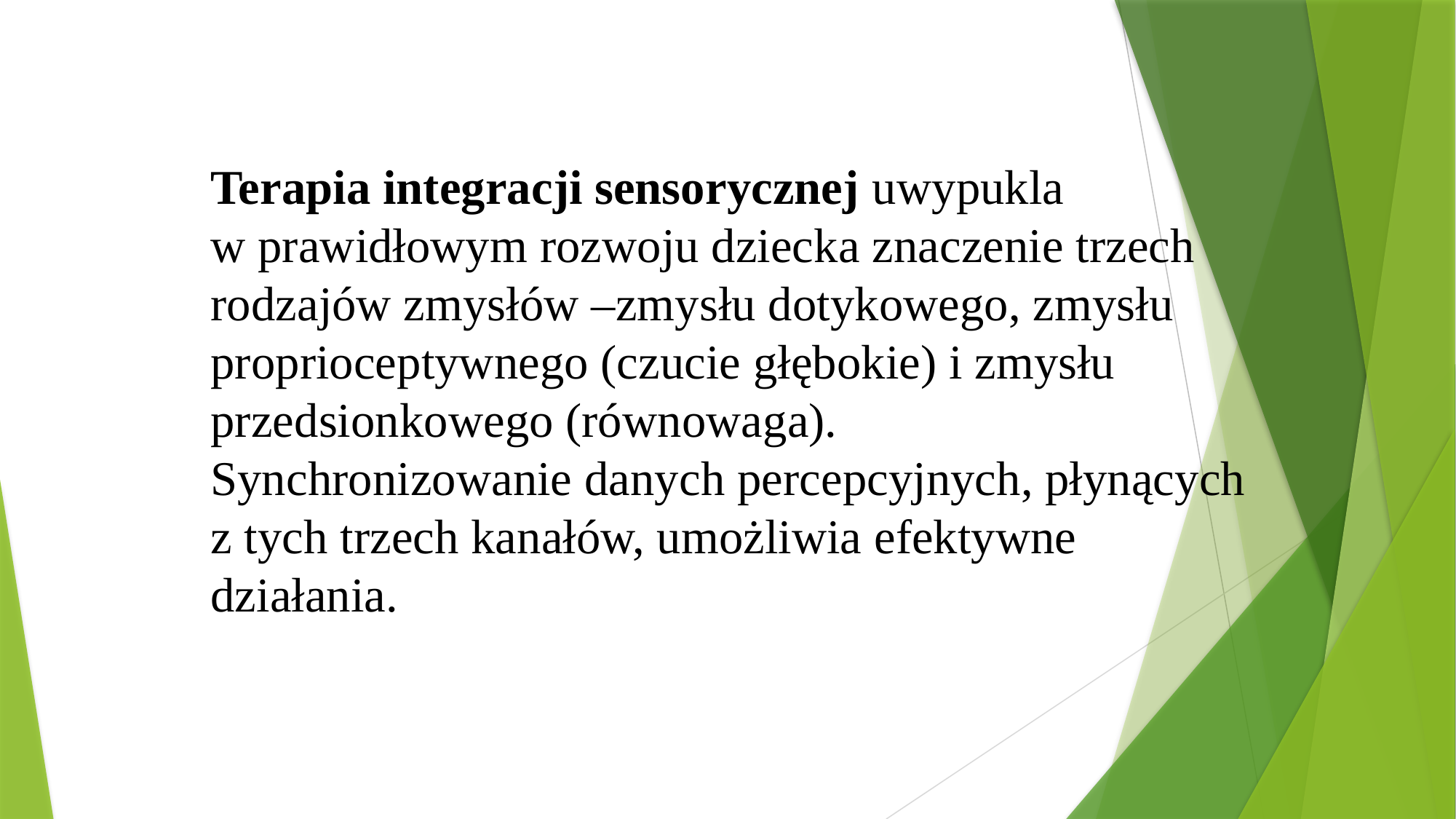

Terapia integracji sensorycznej uwypukla
w prawidłowym rozwoju dziecka znaczenie trzech rodzajów zmysłów –zmysłu dotykowego, zmysłu proprioceptywnego (czucie głębokie) i zmysłu przedsionkowego (równowaga).
Synchronizowanie danych percepcyjnych, płynących z tych trzech kanałów, umożliwia efektywne działania.